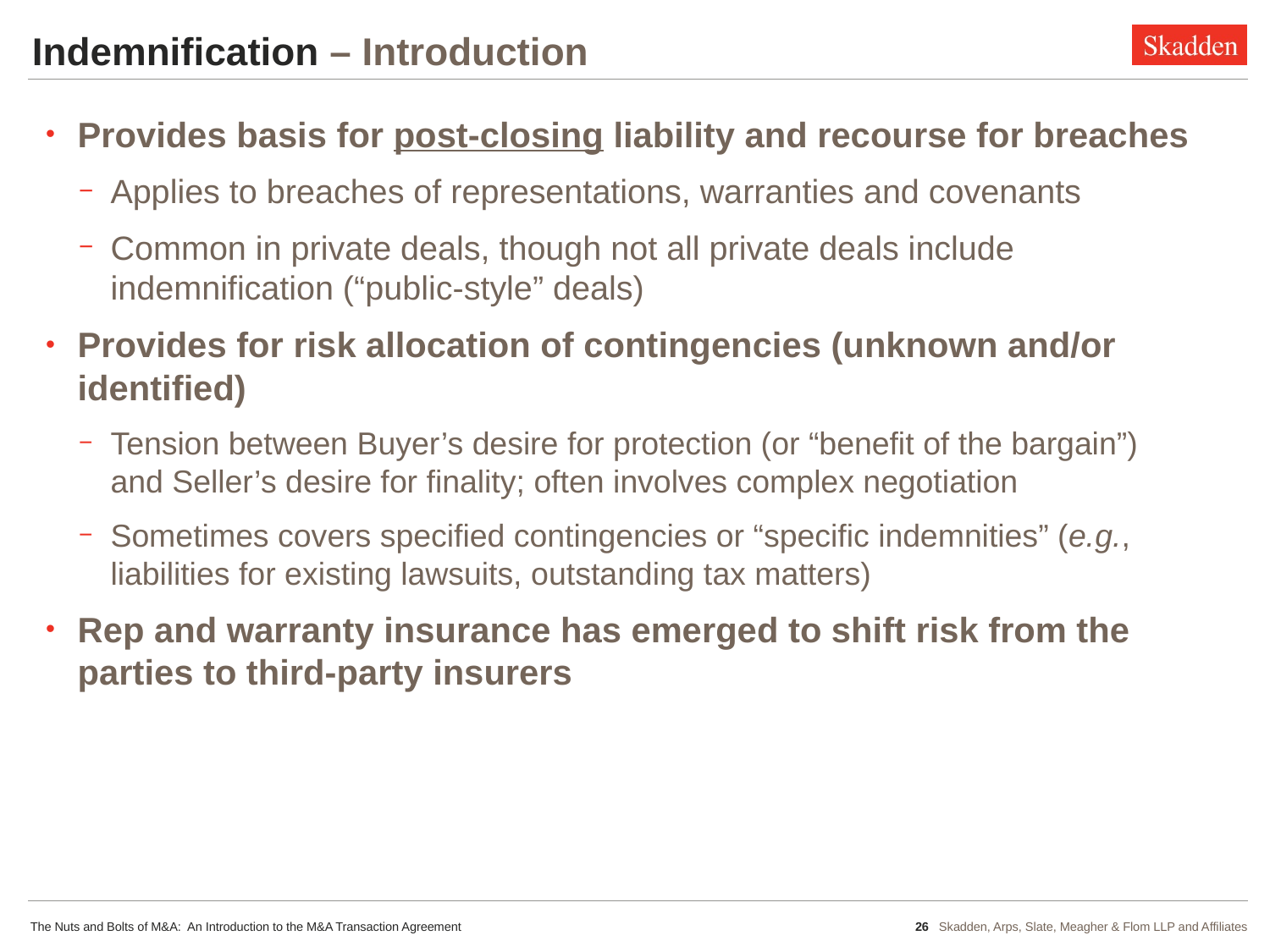

# Indemnification – Introduction
Provides basis for post-closing liability and recourse for breaches
Applies to breaches of representations, warranties and covenants
Common in private deals, though not all private deals include indemnification (“public-style” deals)
Provides for risk allocation of contingencies (unknown and/or identified)
Tension between Buyer’s desire for protection (or “benefit of the bargain”) and Seller’s desire for finality; often involves complex negotiation
Sometimes covers specified contingencies or “specific indemnities” (e.g., liabilities for existing lawsuits, outstanding tax matters)
Rep and warranty insurance has emerged to shift risk from the parties to third-party insurers